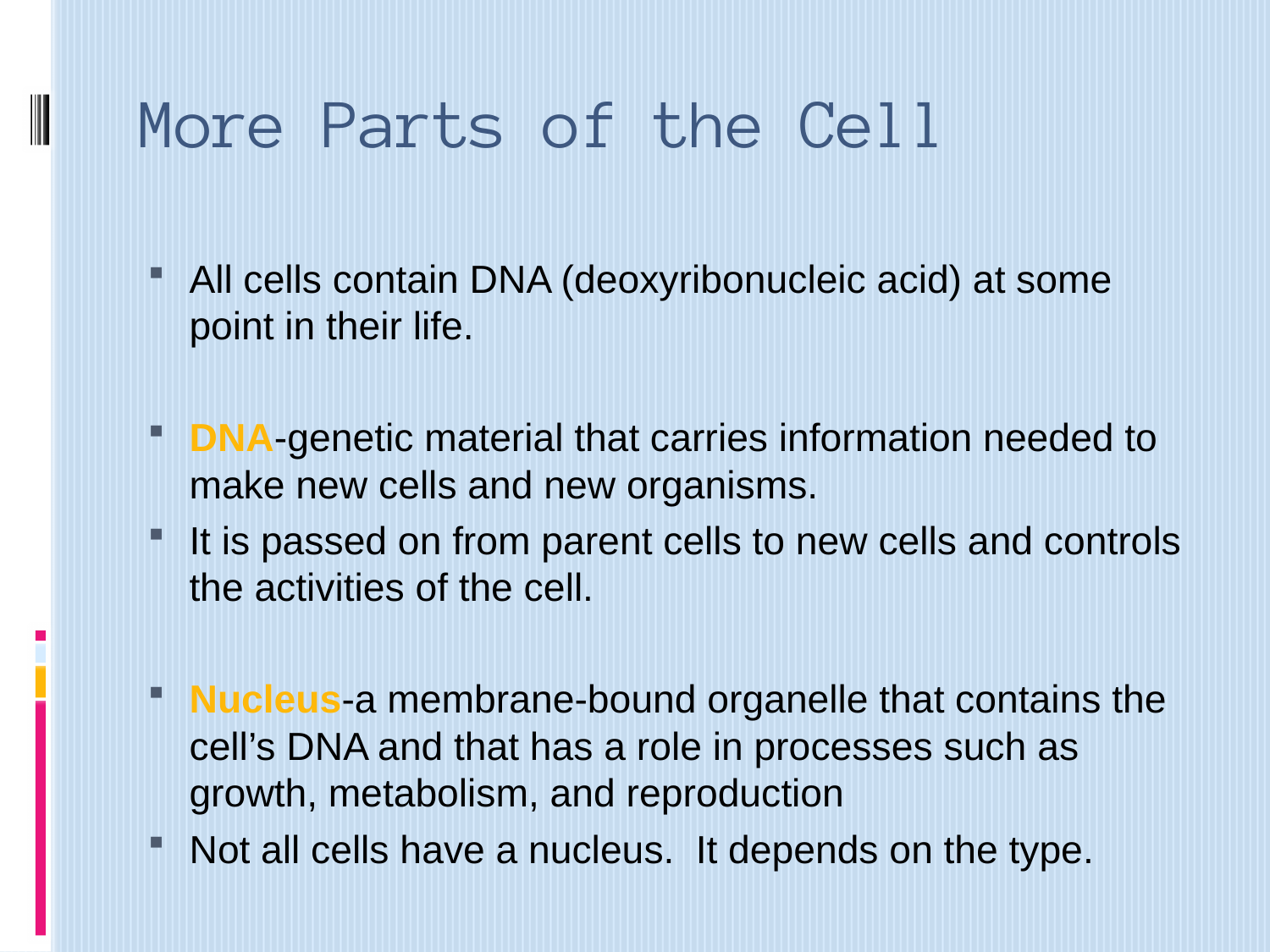

# More Parts of the Cell
All cells contain DNA (deoxyribonucleic acid) at some point in their life.

DNA-genetic material that carries information needed to make new cells and new organisms.
It is passed on from parent cells to new cells and controls the activities of the cell.

Nucleus-a membrane-bound organelle that contains the cell’s DNA and that has a role in processes such as growth, metabolism, and reproduction
Not all cells have a nucleus.  It depends on the type.